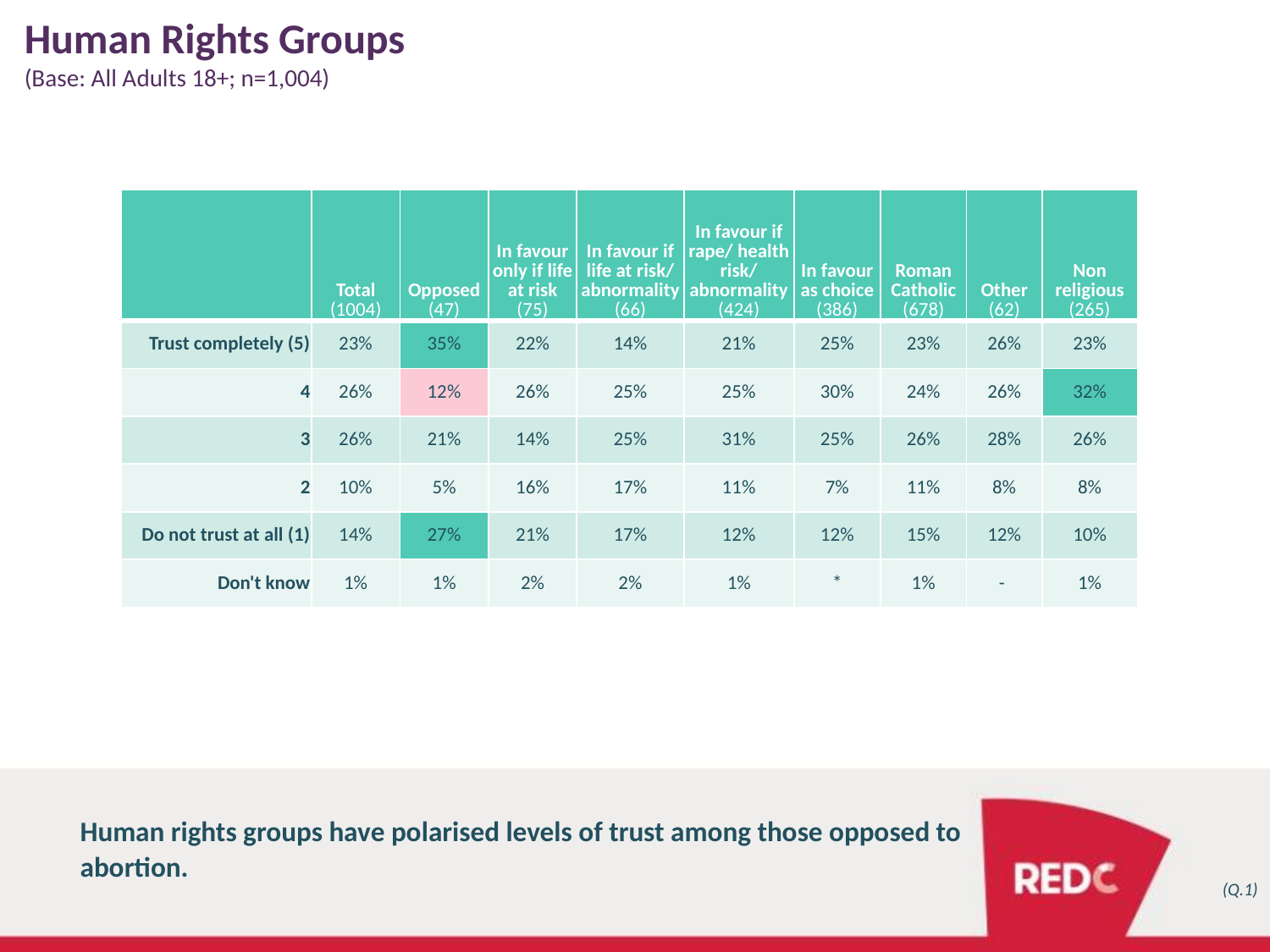

# Human Rights Groups
(Base: All Adults 18+; n=1,004)
|  | Total (1004) | Opposed (47) | In favour only if life at risk (75) | In favour if life at risk/ abnormality (66) | In favour if rape/ health risk/ abnormality (424) | In favour as choice (386) | Roman Catholic (678) | Other (62) | Non religious (265) |
| --- | --- | --- | --- | --- | --- | --- | --- | --- | --- |
| Trust completely (5) | 23% | 35% | 22% | 14% | 21% | 25% | 23% | 26% | 23% |
| 4 | 26% | 12% | 26% | 25% | 25% | 30% | 24% | 26% | 32% |
| 3 | 26% | 21% | 14% | 25% | 31% | 25% | 26% | 28% | 26% |
| 2 | 10% | 5% | 16% | 17% | 11% | 7% | 11% | 8% | 8% |
| Do not trust at all (1) | 14% | 27% | 21% | 17% | 12% | 12% | 15% | 12% | 10% |
| Don't know | 1% | 1% | 2% | 2% | 1% | \* | 1% | - | 1% |
Human rights groups have polarised levels of trust among those opposed to abortion.
(Q.1)